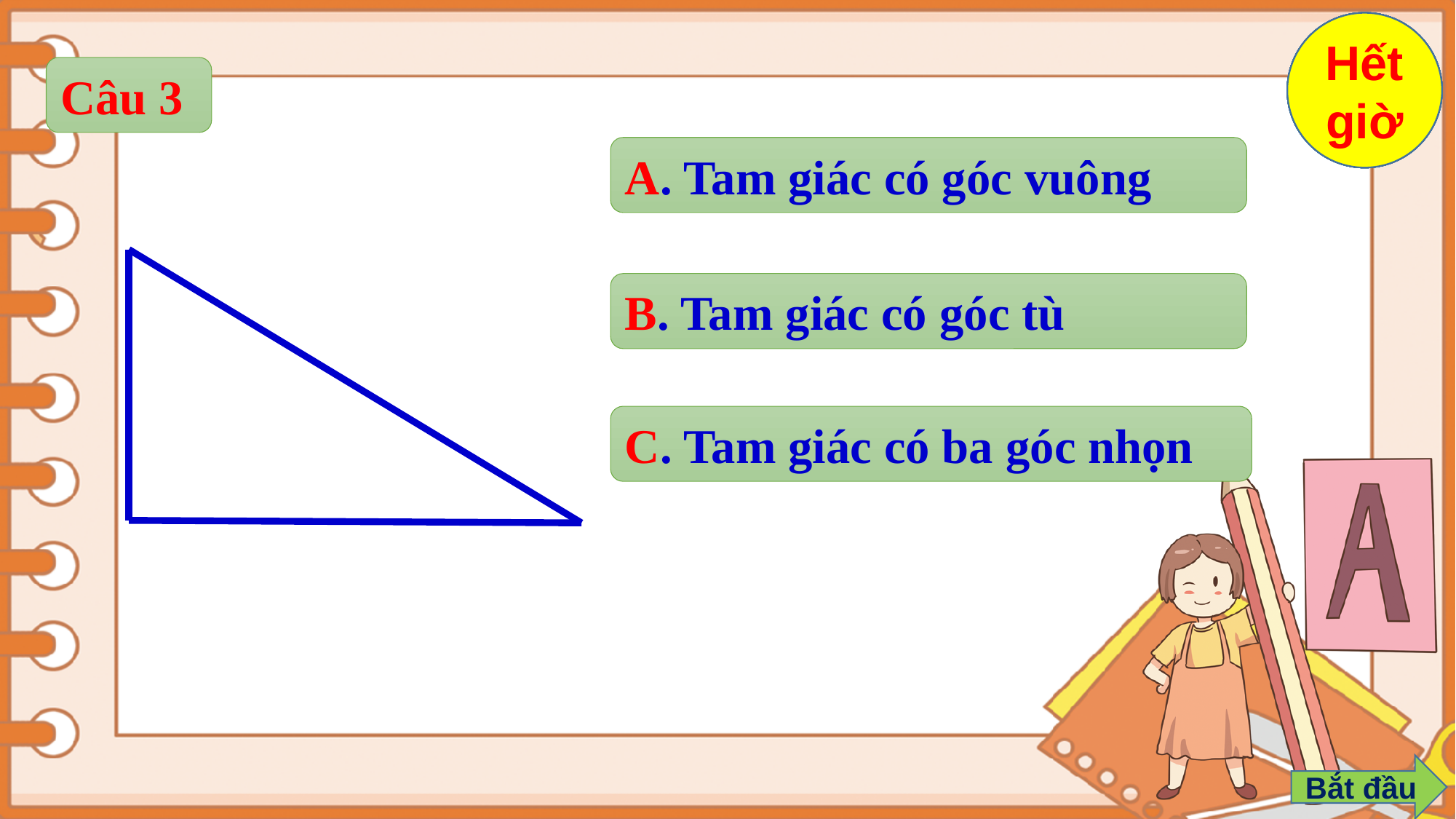

10
9
8
7
6
5
4
3
2
1
Hết giờ
Câu 3
A. Tam giác có góc vuông
B. Tam giác có góc tù
C. Tam giác có ba góc nhọn
Bắt đầu